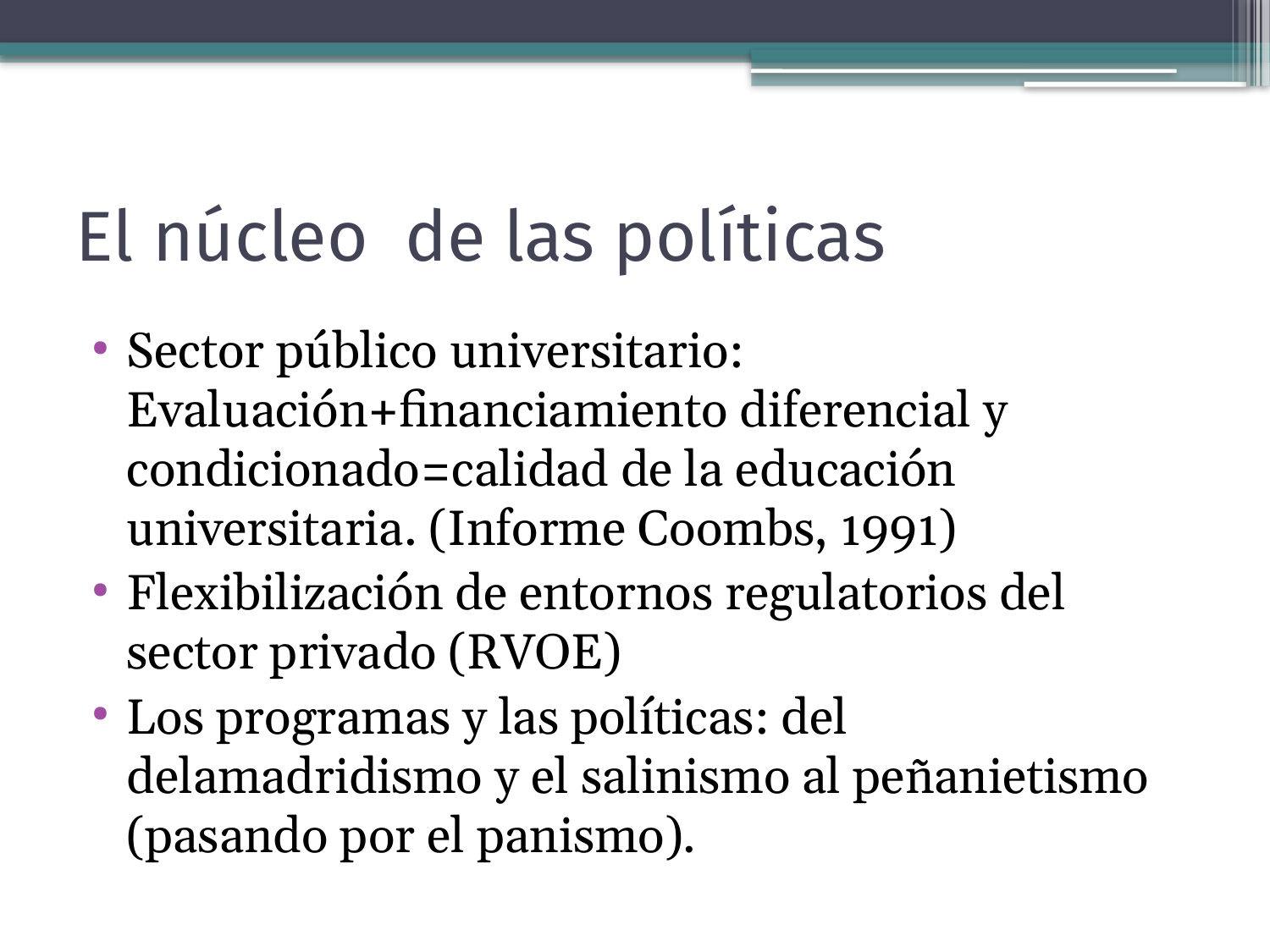

# El núcleo  de las políticas
Sector público universitario: Evaluación+financiamiento diferencial y condicionado=calidad de la educación universitaria. (Informe Coombs, 1991)
Flexibilización de entornos regulatorios del sector privado (RVOE)
Los programas y las políticas: del delamadridismo y el salinismo al peñanietismo (pasando por el panismo).